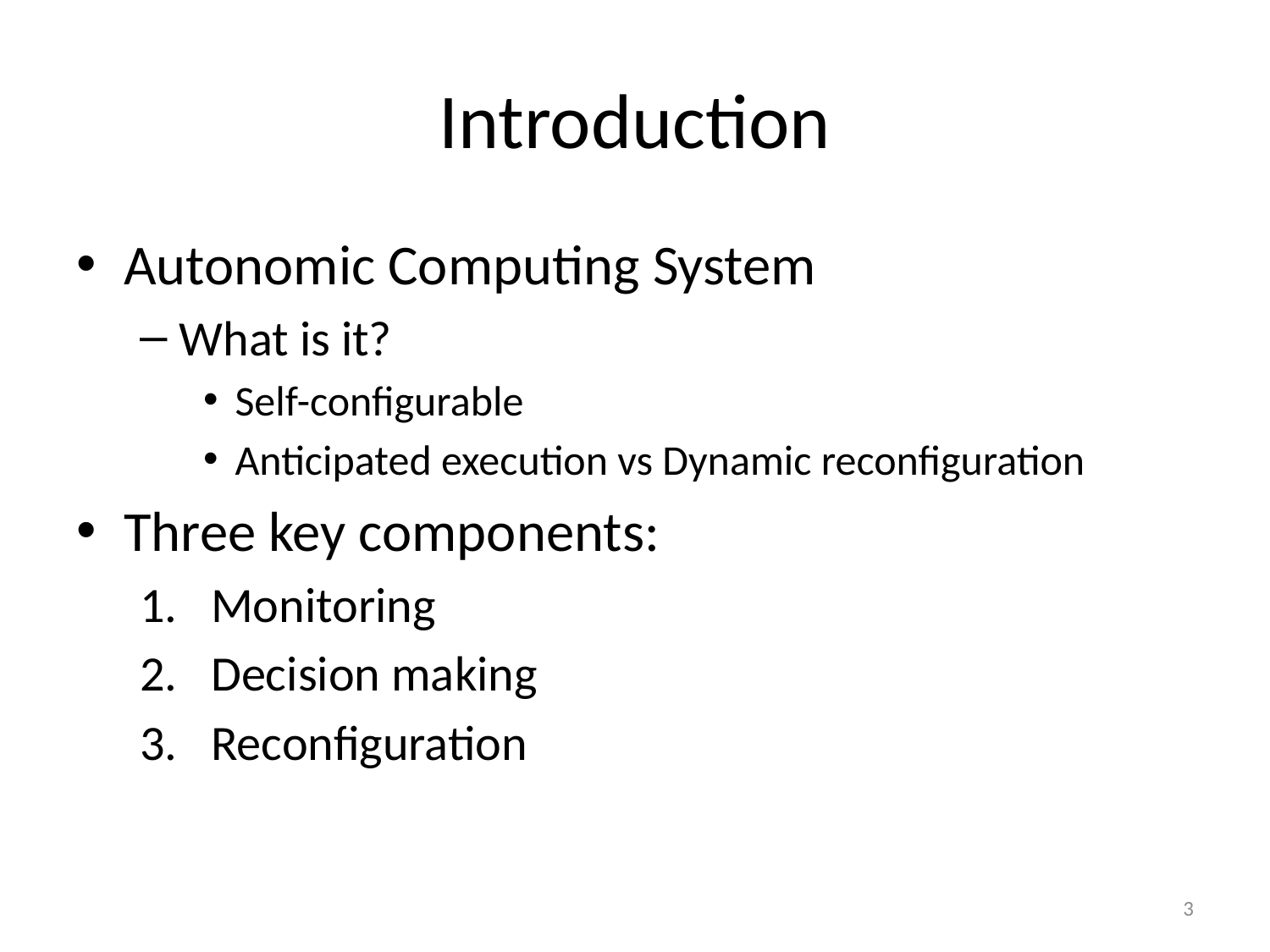

# Introduction
Autonomic Computing System
What is it?
Self-configurable
Anticipated execution vs Dynamic reconfiguration
Three key components:
Monitoring
Decision making
Reconfiguration
3